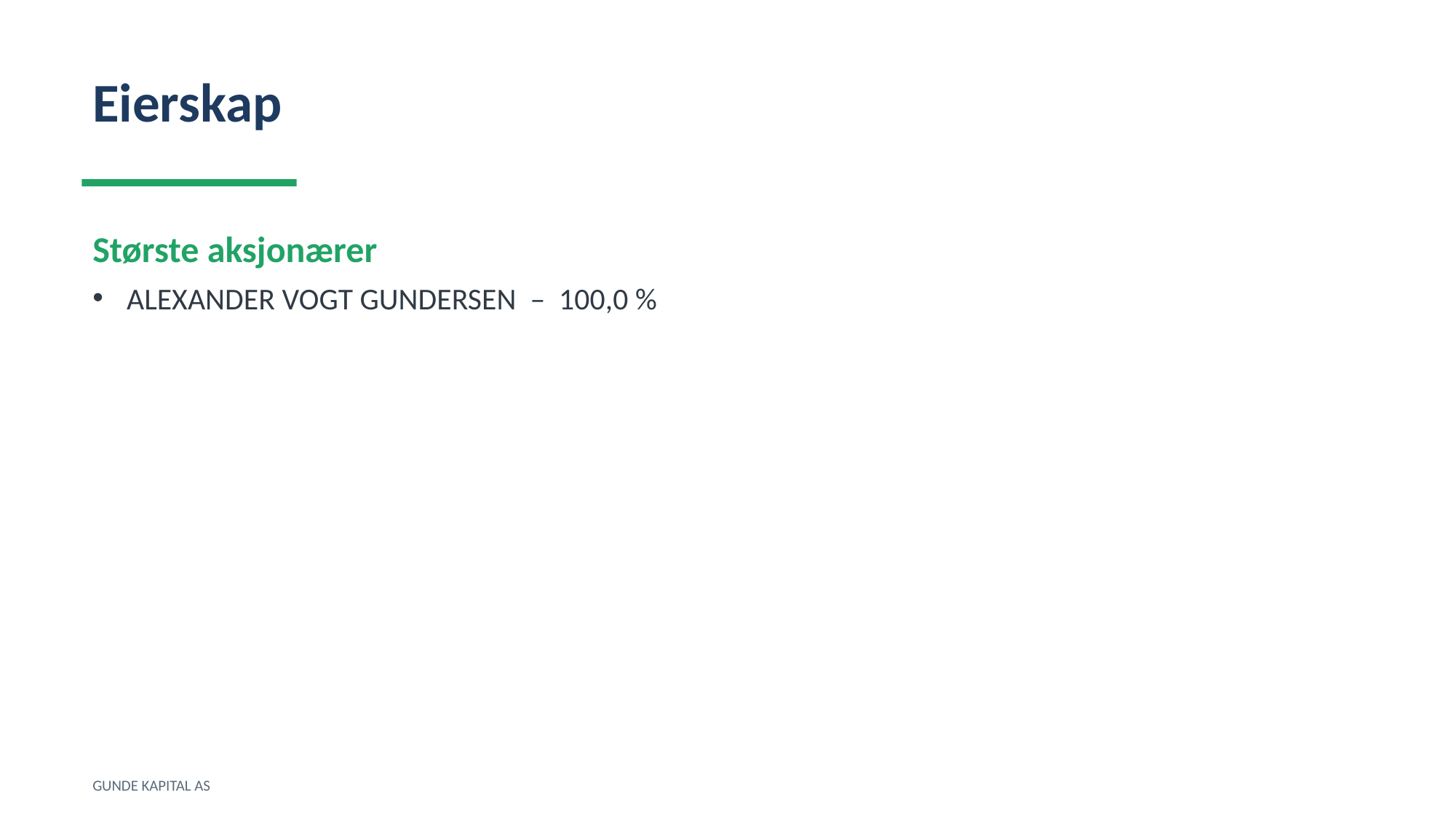

Eierskap

Største aksjonærer
ALEXANDER VOGT GUNDERSEN  –  100,0 %
GUNDE KAPITAL AS